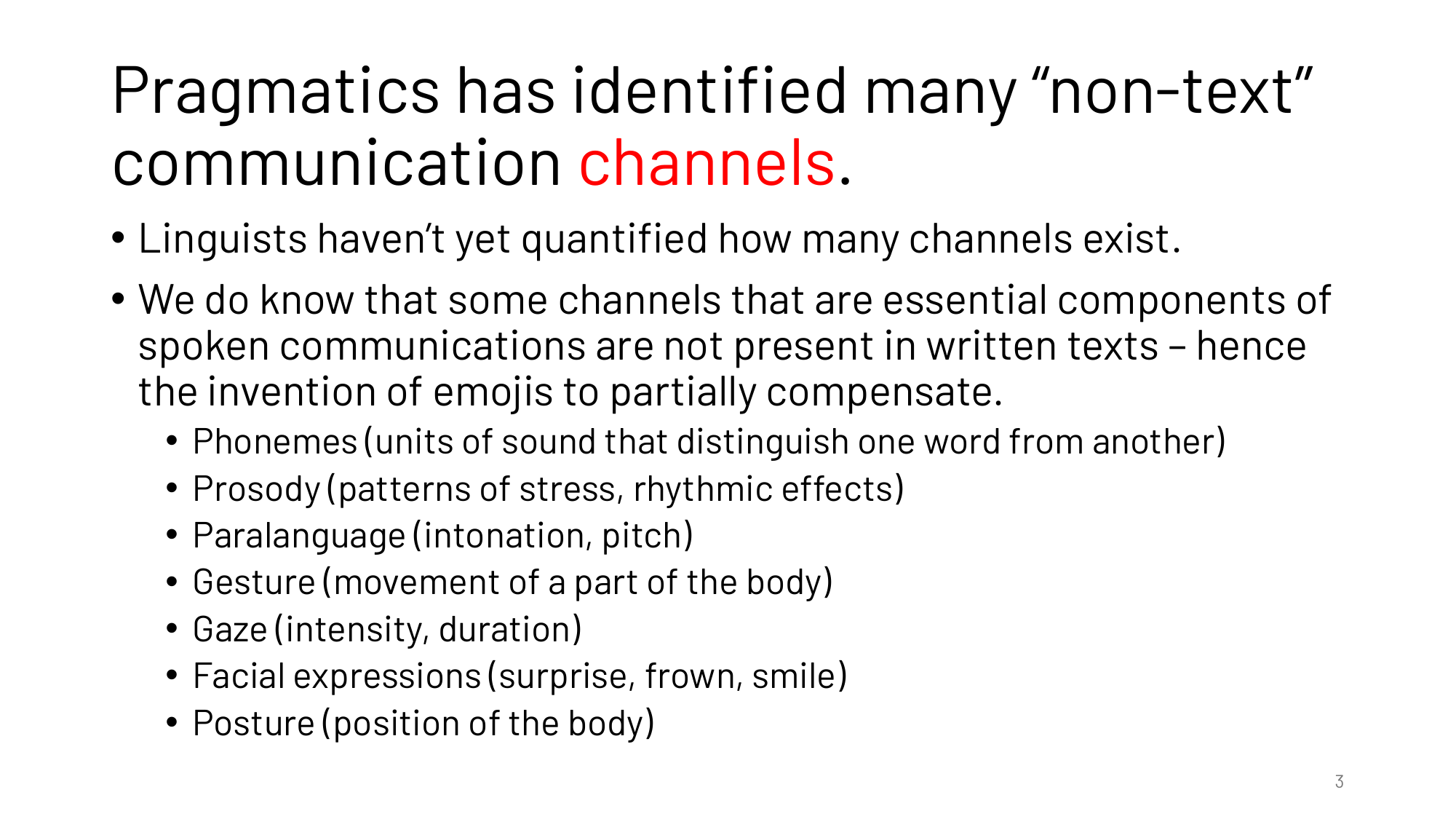

# Pragmatics has identified many “non-text” communication channels.
Linguists haven’t yet quantified how many channels exist.
We do know that some channels that are essential components of spoken communications are not present in written texts – hence the invention of emojis to partially compensate.
Phonemes (units of sound that distinguish one word from another)
Prosody (patterns of stress, rhythmic effects)
Paralanguage (intonation, pitch)
Gesture (movement of a part of the body)
Gaze (intensity, duration)
Facial expressions (surprise, frown, smile)
Posture (position of the body)
3